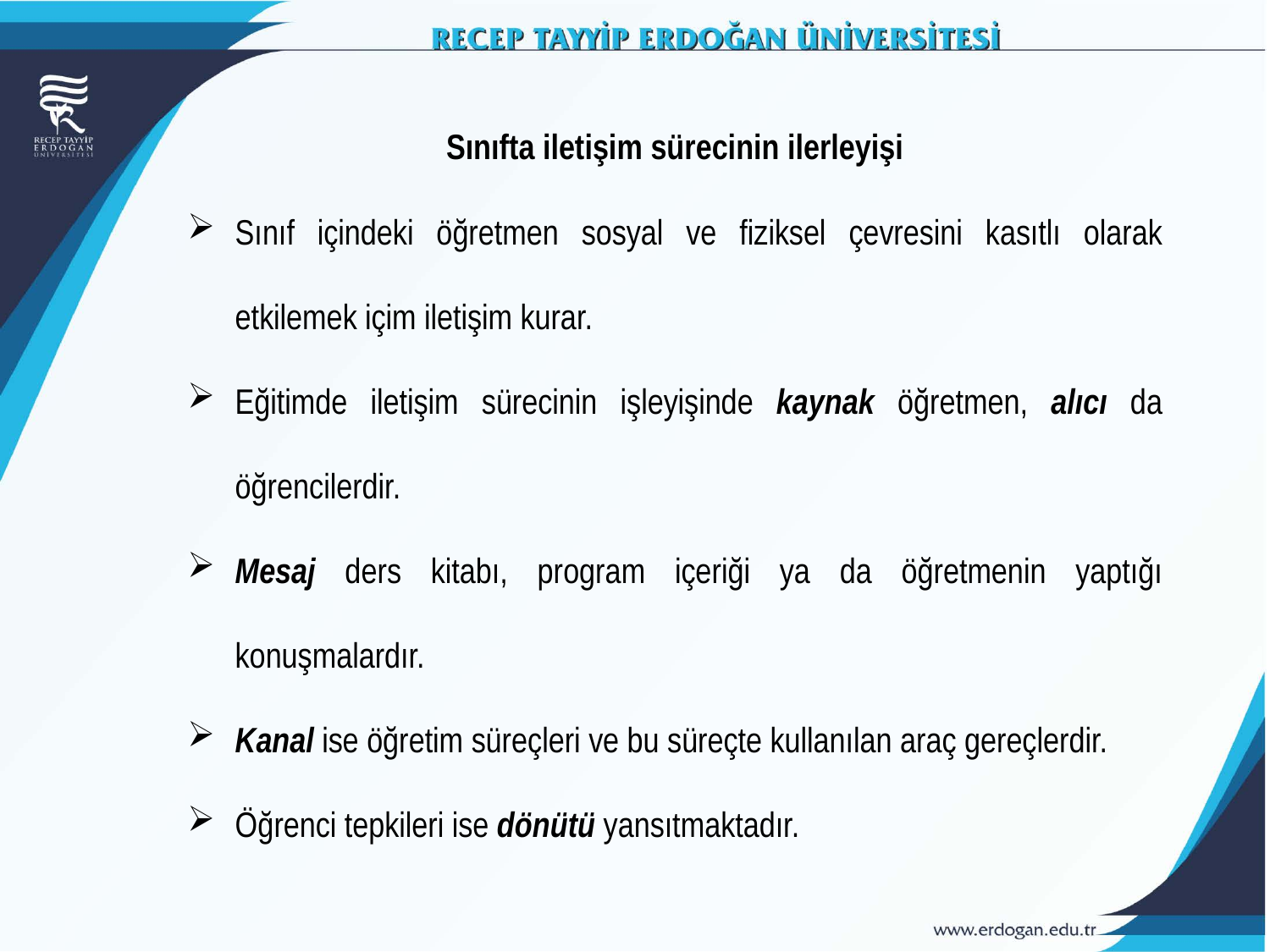

Sınıfta iletişim sürecinin ilerleyişi
Sınıf içindeki öğretmen sosyal ve fiziksel çevresini kasıtlı olarak etkilemek içim iletişim kurar.
Eğitimde iletişim sürecinin işleyişinde kaynak öğretmen, alıcı da öğrencilerdir.
Mesaj ders kitabı, program içeriği ya da öğretmenin yaptığı konuşmalardır.
Kanal ise öğretim süreçleri ve bu süreçte kullanılan araç gereçlerdir.
Öğrenci tepkileri ise dönütü yansıtmaktadır.